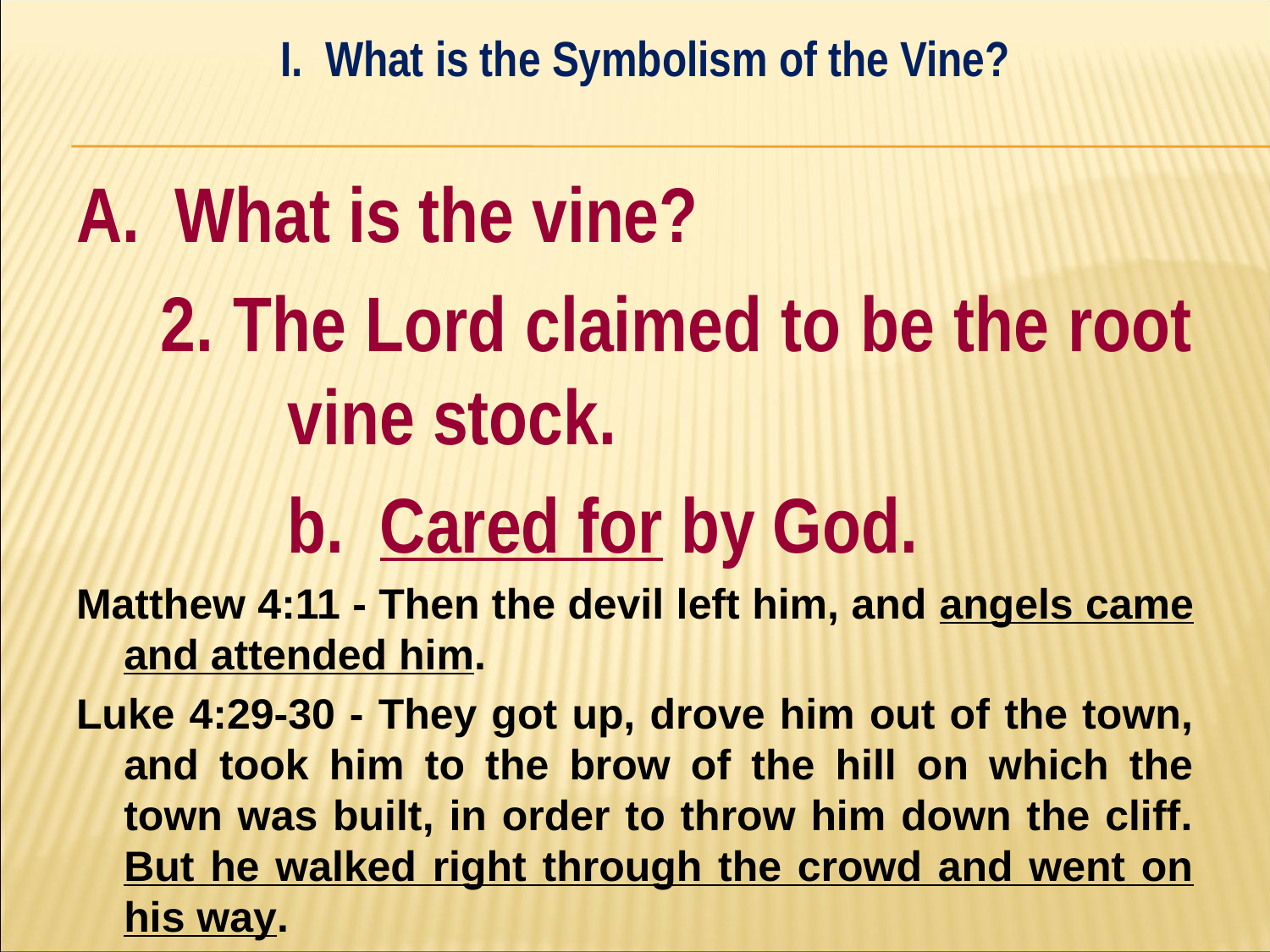

I.  What is the Symbolism of the Vine?
#
A.  What is the vine?
	2. The Lord claimed to be the root 	vine stock.
		b.  Cared for by God.
Matthew 4:11 - Then the devil left him, and angels came and attended him.
Luke 4:29-30 - They got up, drove him out of the town, and took him to the brow of the hill on which the town was built, in order to throw him down the cliff. But he walked right through the crowd and went on his way.